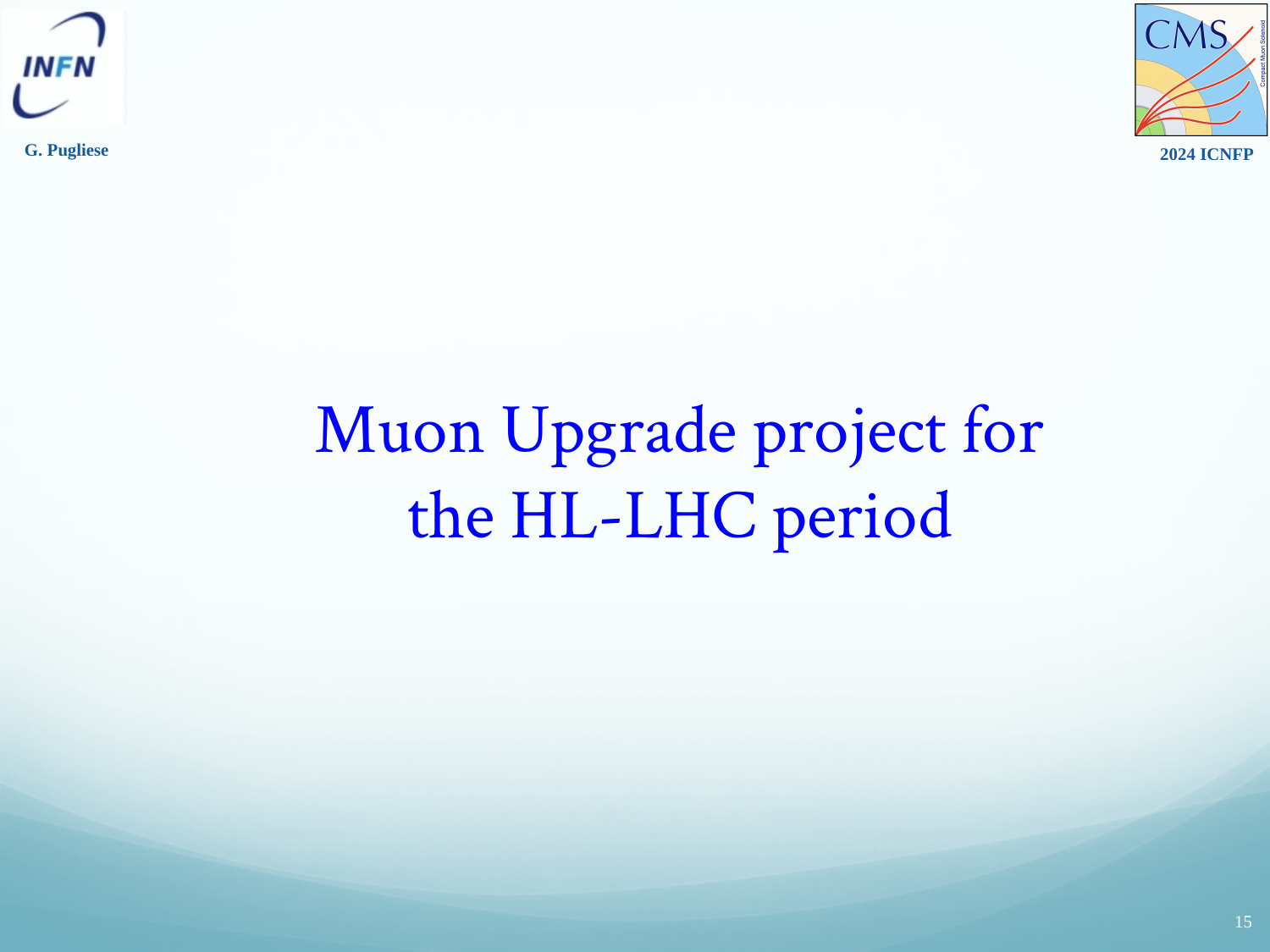

Muon Upgrade project for the HL-LHC period
15